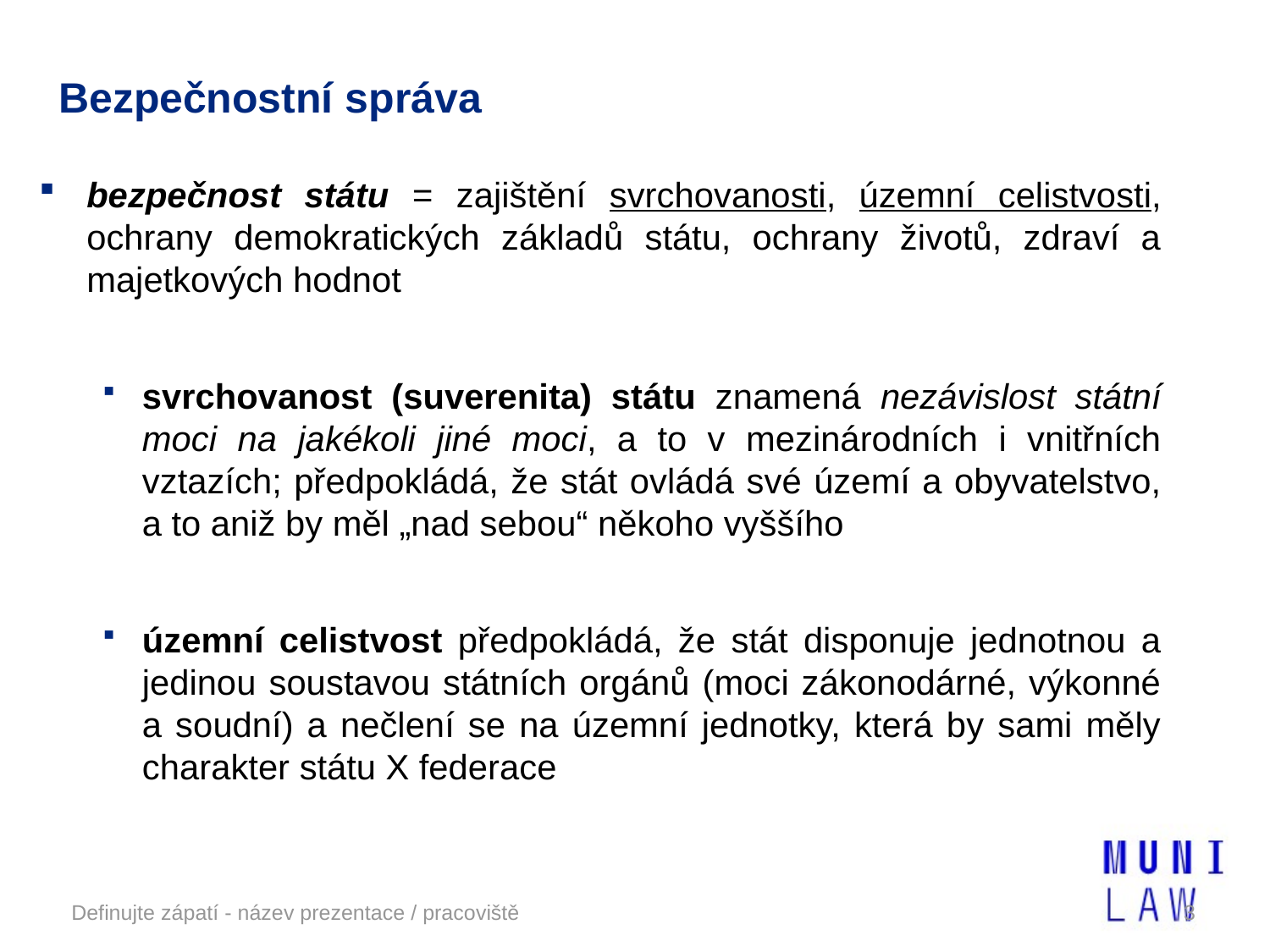

# Bezpečnostní správa

bezpečnost státu = zajištění svrchovanosti, územní celistvosti, ochrany demokratických základů státu, ochrany životů, zdraví a majetkových hodnot

svrchovanost (suverenita) státu znamená nezávislost státní
moci na jakékoli jiné moci, a to v mezinárodních i vnitřních vztazích; předpokládá, že stát ovládá své území a obyvatelstvo, a to aniž by měl „nad sebou“ někoho vyššího

územní celistvost předpokládá, že stát disponuje jednotnou a jedinou soustavou státních orgánů (moci zákonodárné, výkonné a soudní) a nečlení se na územní jednotky, která by sami měly charakter státu X federace

Definujte zápatí - název prezentace / pracoviště
3